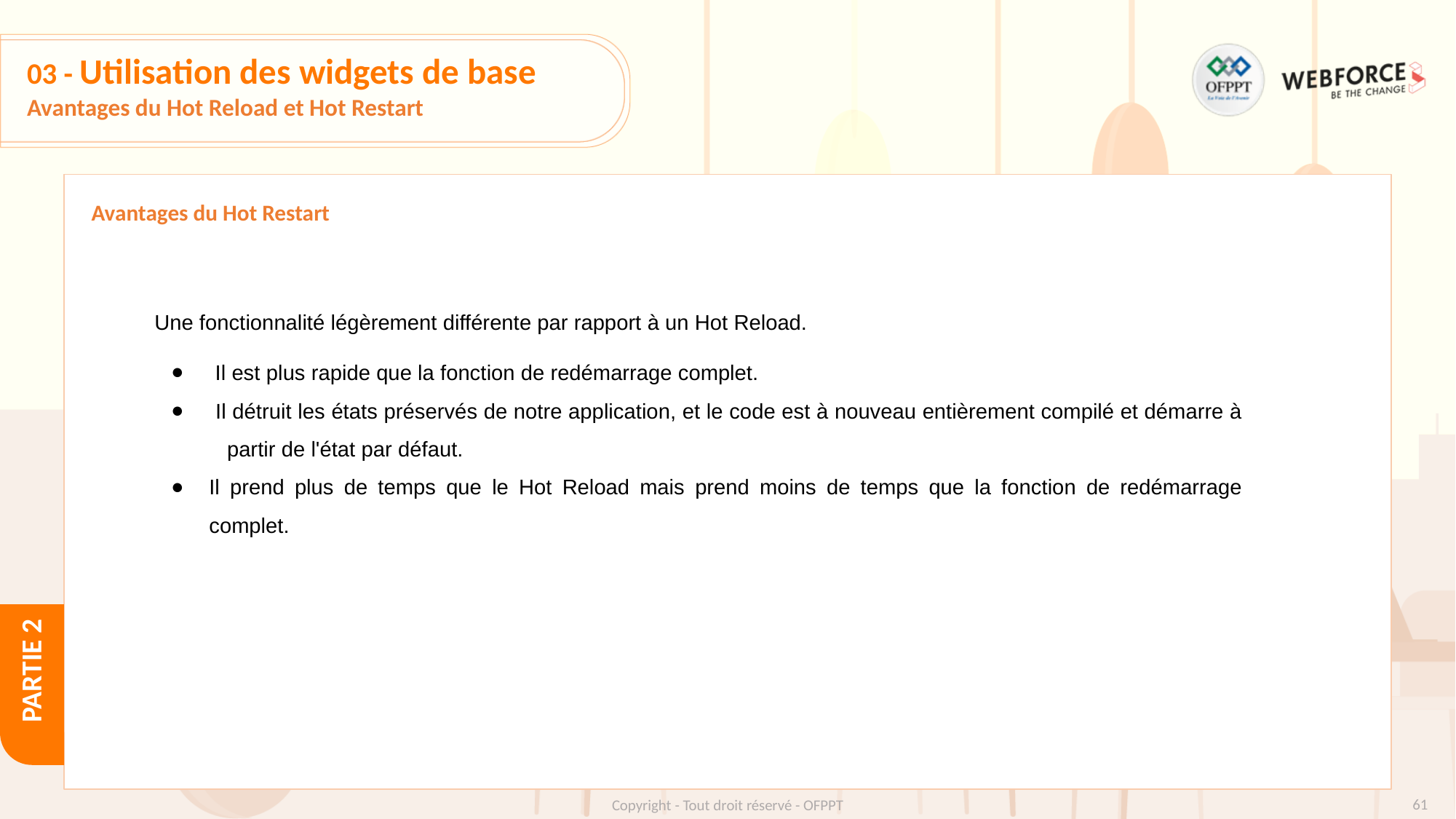

# 03 - Utilisation des widgets de base
Avantages du Hot Reload et Hot Restart
Avantages du Hot Restart
Une fonctionnalité légèrement différente par rapport à un Hot Reload.
 Il est plus rapide que la fonction de redémarrage complet.
 Il détruit les états préservés de notre application, et le code est à nouveau entièrement compilé et démarre à    partir de l'état par défaut.
Il prend plus de temps que le Hot Reload mais prend moins de temps que la fonction de redémarrage complet.

61